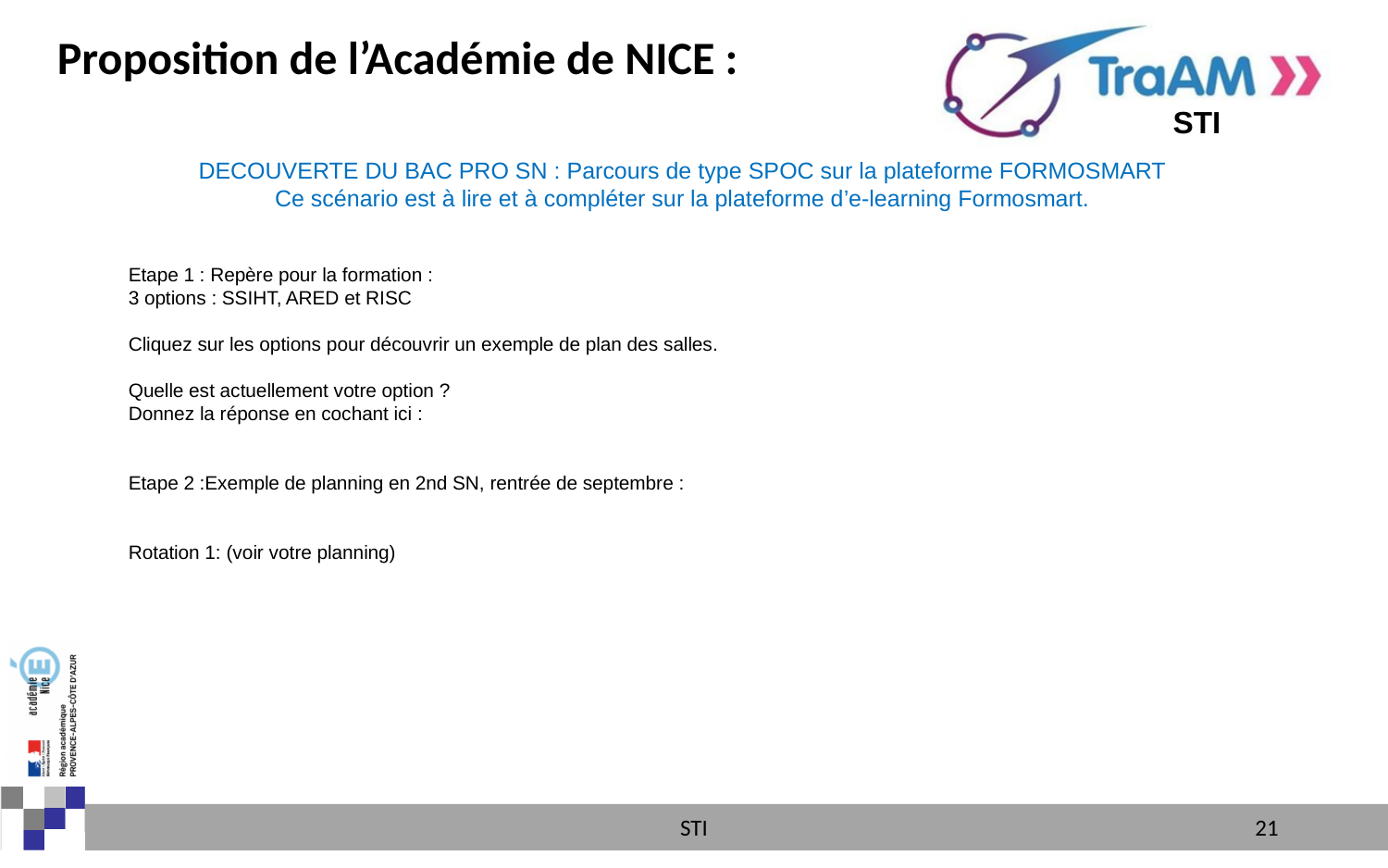

Proposition de l’Académie de NICE :
DECOUVERTE DU BAC PRO SN : Parcours de type SPOC sur la plateforme FORMOSMART
Ce scénario est à lire et à compléter sur la plateforme d’e-learning Formosmart.

Etape 1 : Repère pour la formation :
3 options : SSIHT, ARED et RISC
 
Cliquez sur les options pour découvrir un exemple de plan des salles.

Quelle est actuellement votre option ?
Donnez la réponse en cochant ici :

Etape 2 :Exemple de planning en 2nd SN, rentrée de septembre :

Rotation 1: (voir votre planning)

STI
21